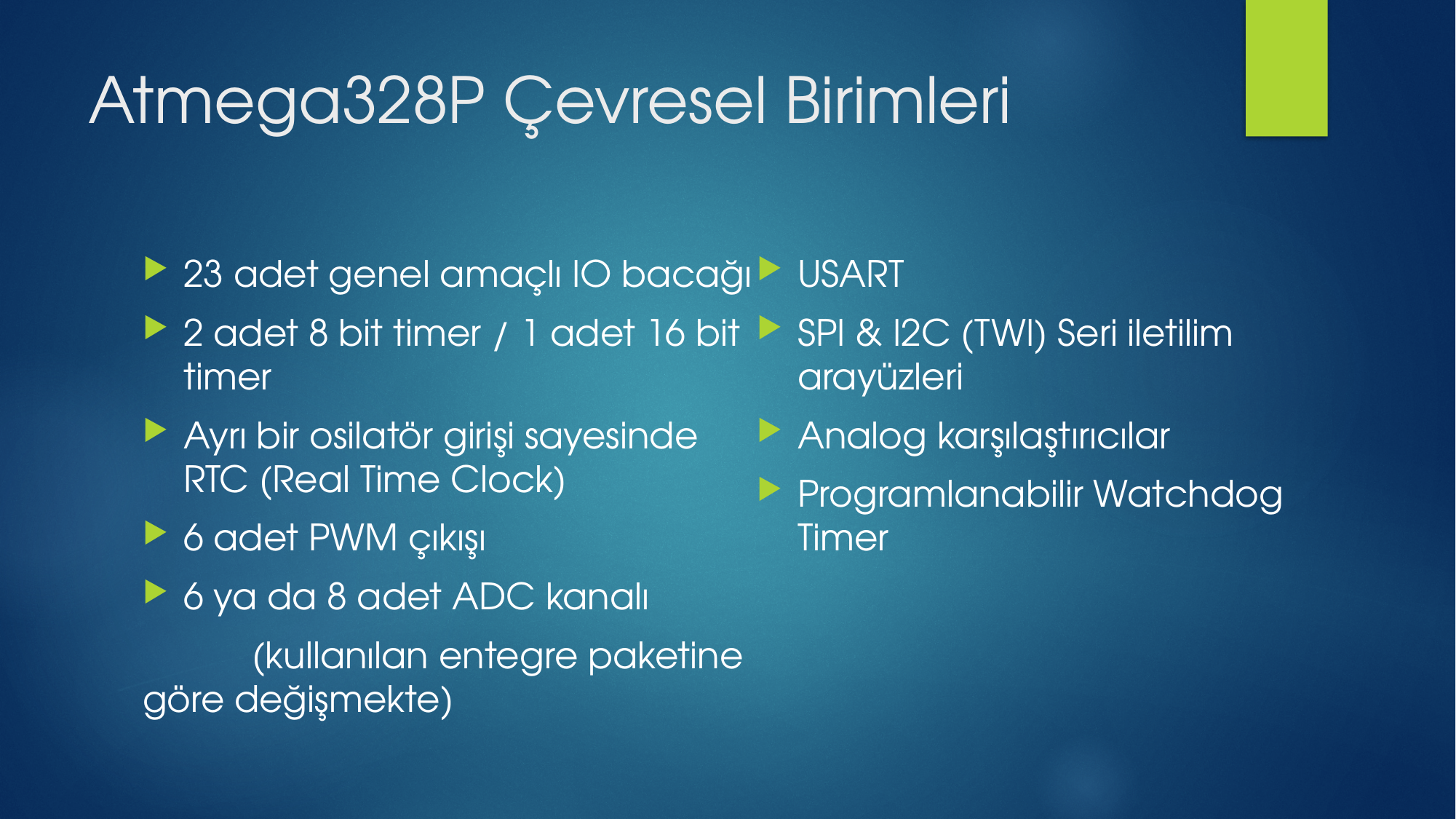

# Atmega328P Çevresel Birimleri
23 adet genel amaçlı IO bacağı
2 adet 8 bit timer / 1 adet 16 bit timer
Ayrı bir osilatör girişi sayesinde RTC (Real Time Clock)
6 adet PWM çıkışı
6 ya da 8 adet ADC kanalı
	(kullanılan entegre paketine göre değişmekte)
USART
SPI & I2C (TWI) Seri iletilim arayüzleri
Analog karşılaştırıcılar
Programlanabilir Watchdog Timer